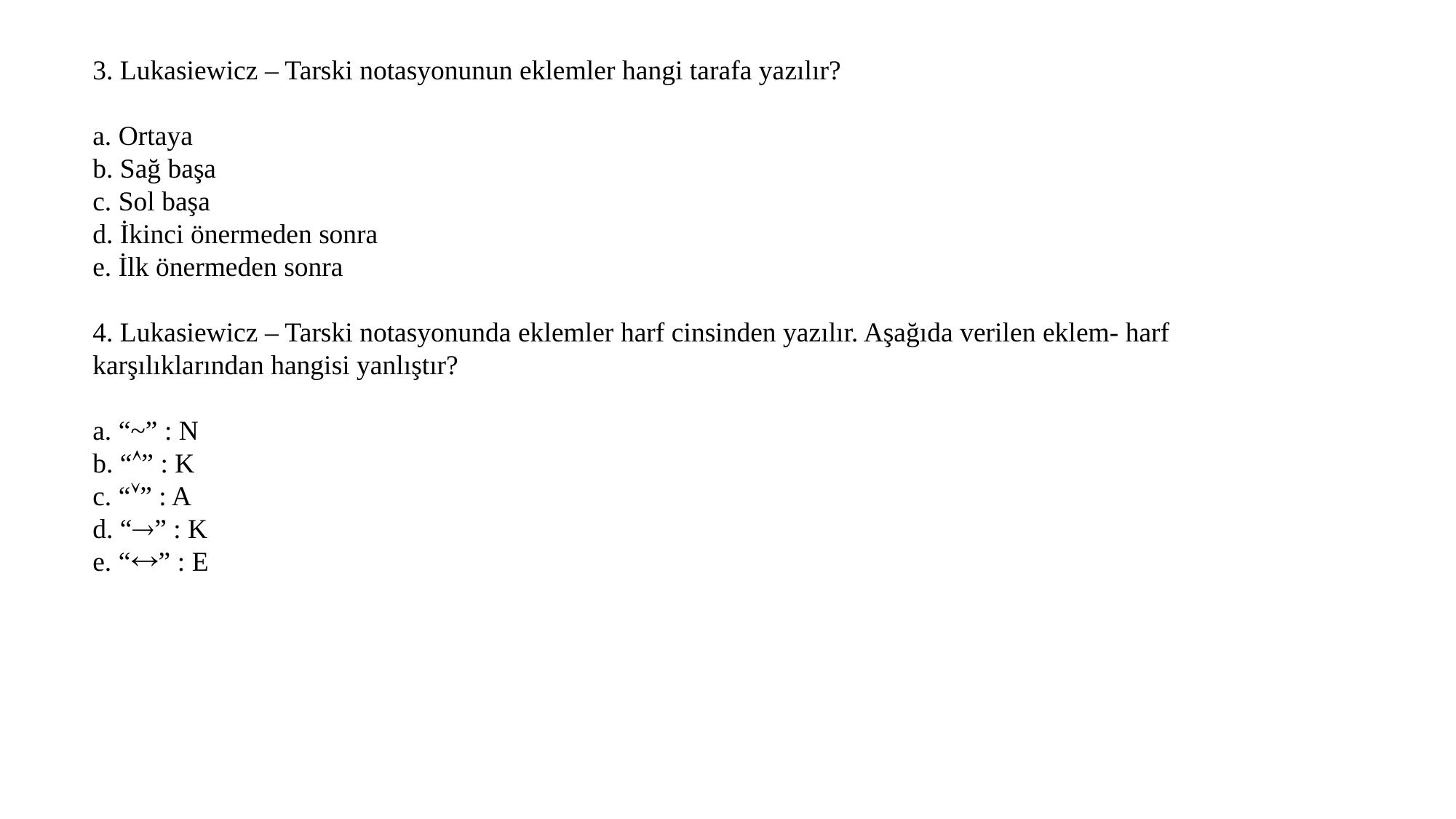

3. Lukasiewicz – Tarski notasyonunun eklemler hangi tarafa yazılır?

a. Ortaya
b. Sağ başa
c. Sol başa
d. İkinci önermeden sonra
e. İlk önermeden sonra

4. Lukasiewicz – Tarski notasyonunda eklemler harf cinsinden yazılır. Aşağıda verilen eklem- harf karşılıklarından hangisi yanlıştır?

a. “~” : N
b. “∧” : K
c. “∨” : A
d. “→” : K
e. “↔” : E